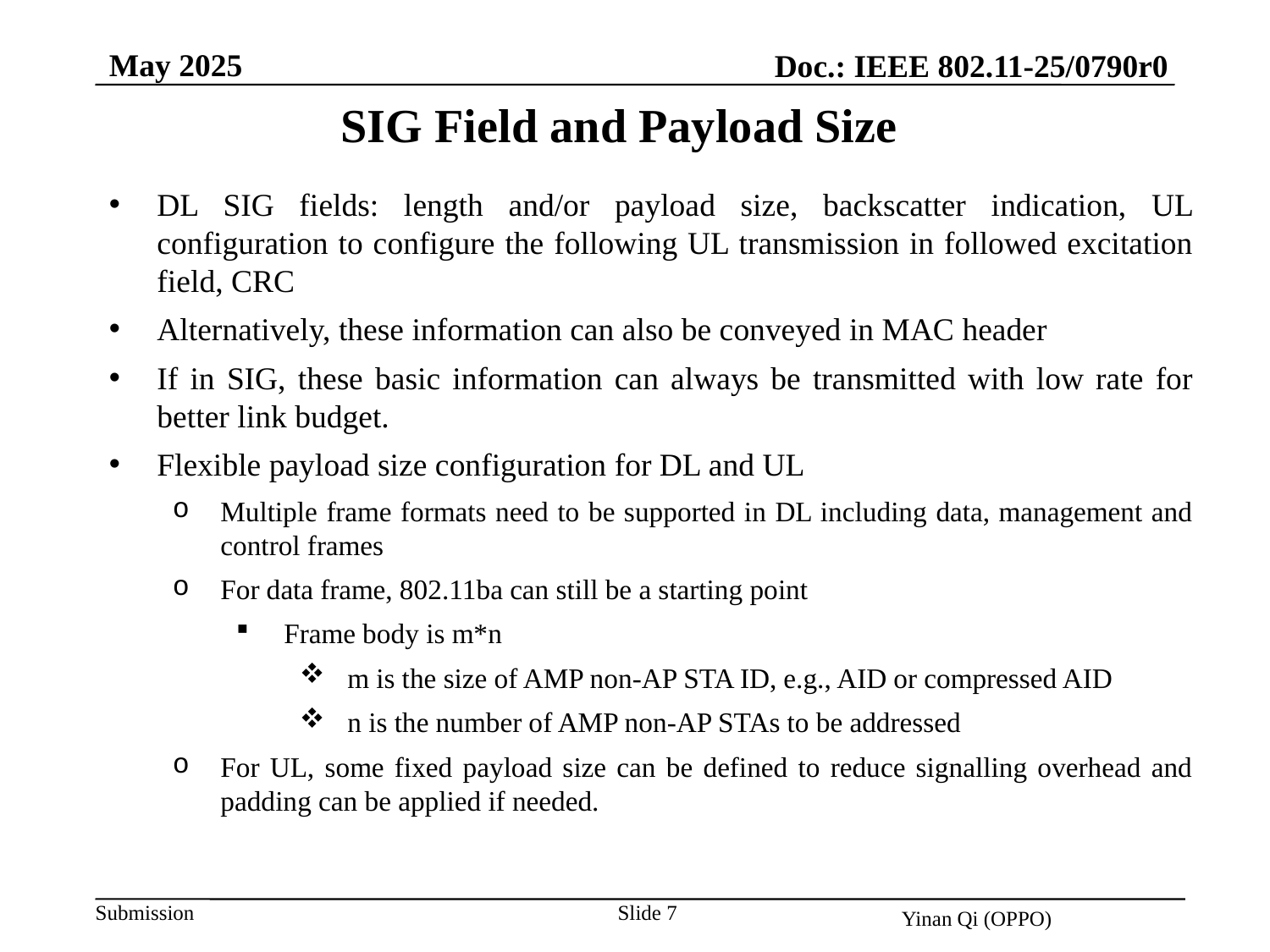

May 2025
Doc.: IEEE 802.11-25/0790r0
SIG Field and Payload Size
DL SIG fields: length and/or payload size, backscatter indication, UL configuration to configure the following UL transmission in followed excitation field, CRC
Alternatively, these information can also be conveyed in MAC header
If in SIG, these basic information can always be transmitted with low rate for better link budget.
Flexible payload size configuration for DL and UL
Multiple frame formats need to be supported in DL including data, management and control frames
For data frame, 802.11ba can still be a starting point
Frame body is m*n
m is the size of AMP non-AP STA ID, e.g., AID or compressed AID
n is the number of AMP non-AP STAs to be addressed
For UL, some fixed payload size can be defined to reduce signalling overhead and padding can be applied if needed.

Slide 7
Yinan Qi (OPPO)